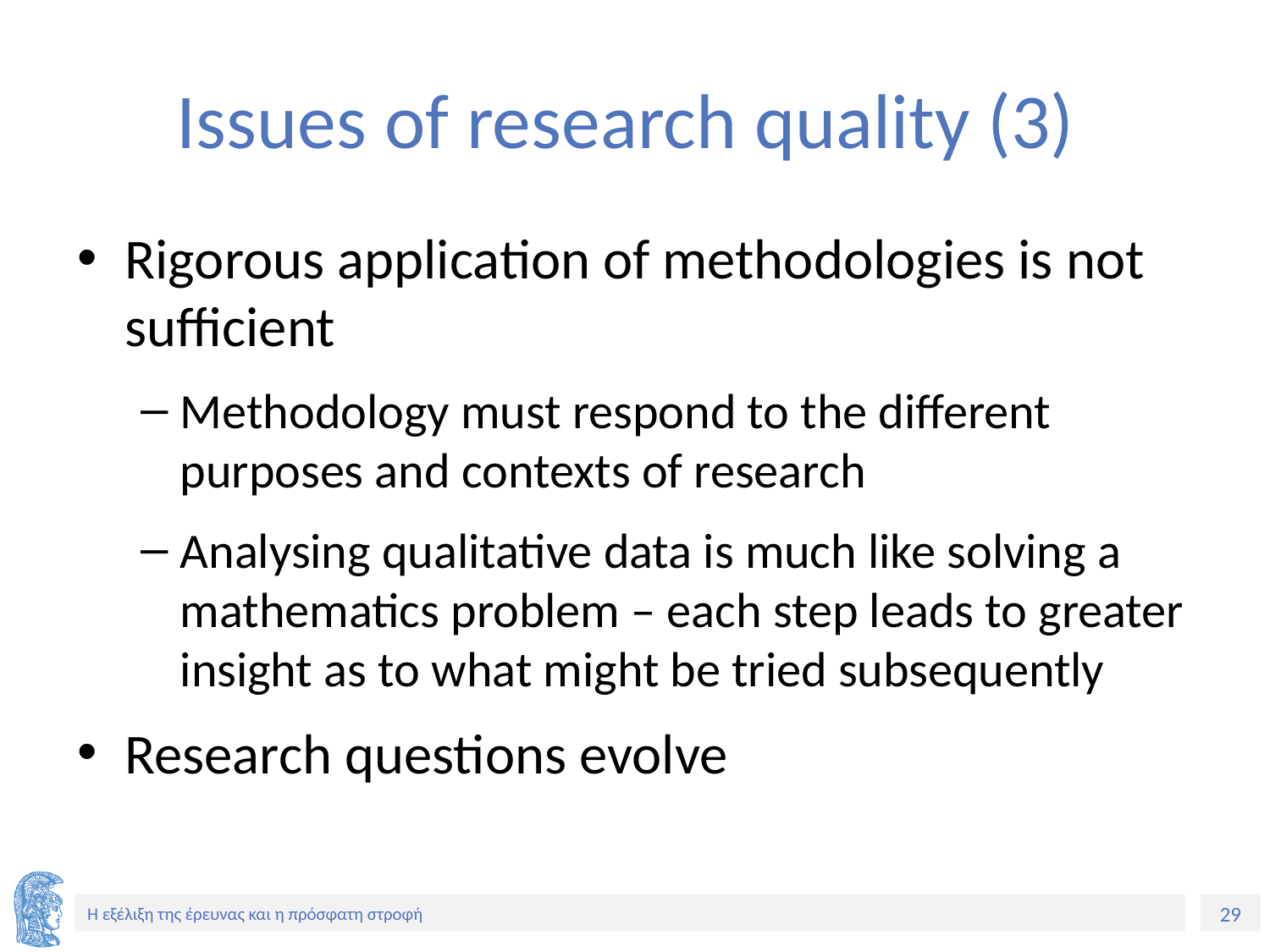

# Issues of research quality (3)
Rigorous application of methodologies is not sufficient
Methodology must respond to the different purposes and contexts of research
Analysing qualitative data is much like solving a mathematics problem – each step leads to greater insight as to what might be tried subsequently
Research questions evolve